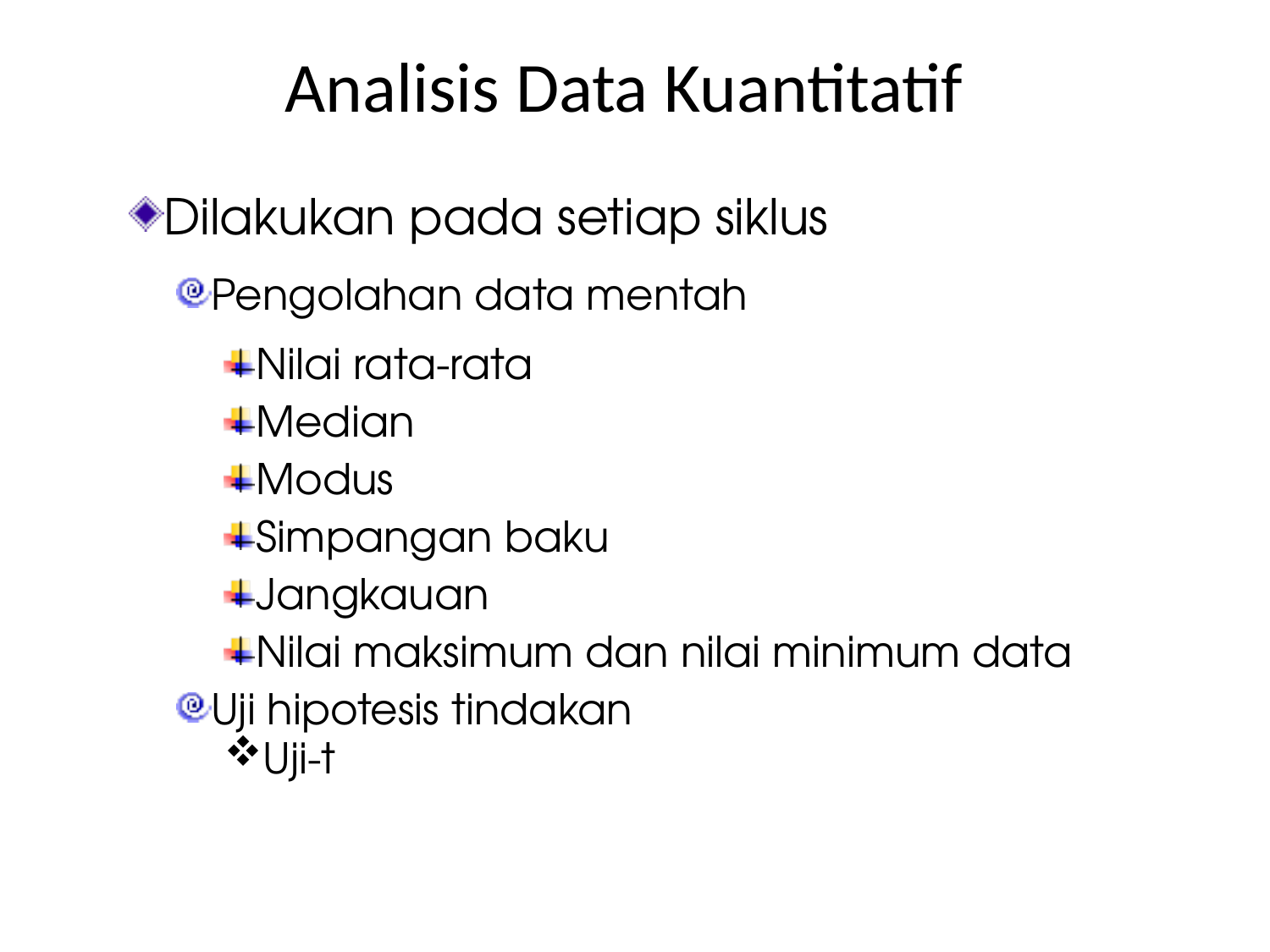

# Analisis Data Kuantitatif
Dilakukan pada setiap siklus
Pengolahan data mentah
Nilai rata-rata
Median
Modus
Simpangan baku
Jangkauan
Nilai maksimum dan nilai minimum data
Uji hipotesis tindakan
Uji-t